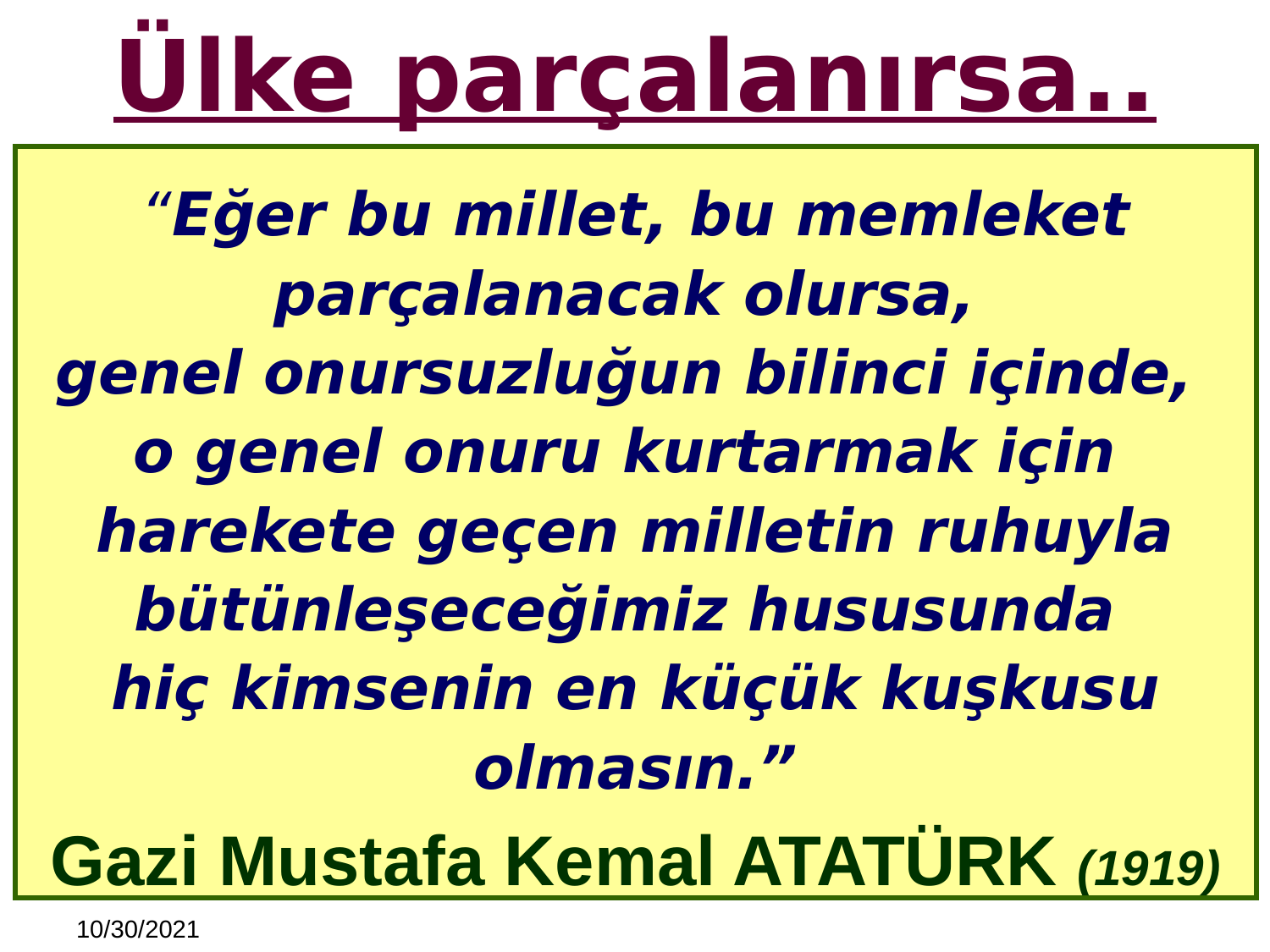

# Ülke parçalanırsa..

“Eğer bu millet, bu memleket parçalanacak olursa,
genel onursuzluğun bilinci içinde,
o genel onuru kurtarmak için
harekete geçen milletin ruhuyla bütünleşeceğimiz hususunda
hiç kimsenin en küçük kuşkusu olmasın.”
Gazi Mustafa Kemal ATATÜRK (1919)
10/30/2021
25